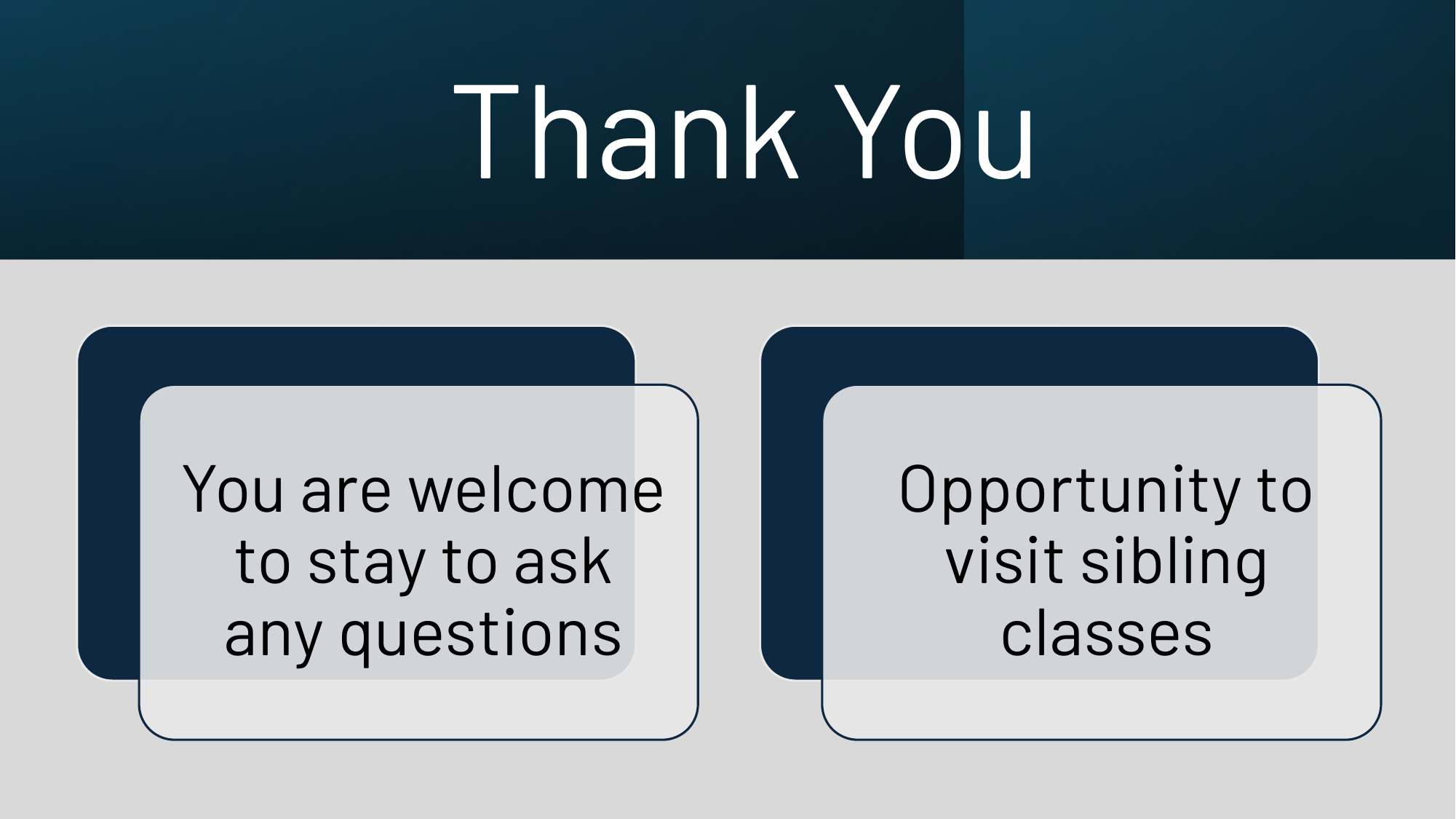

# Thank You
You are welcome to stay to ask any questions
Opportunity to visit sibling classes